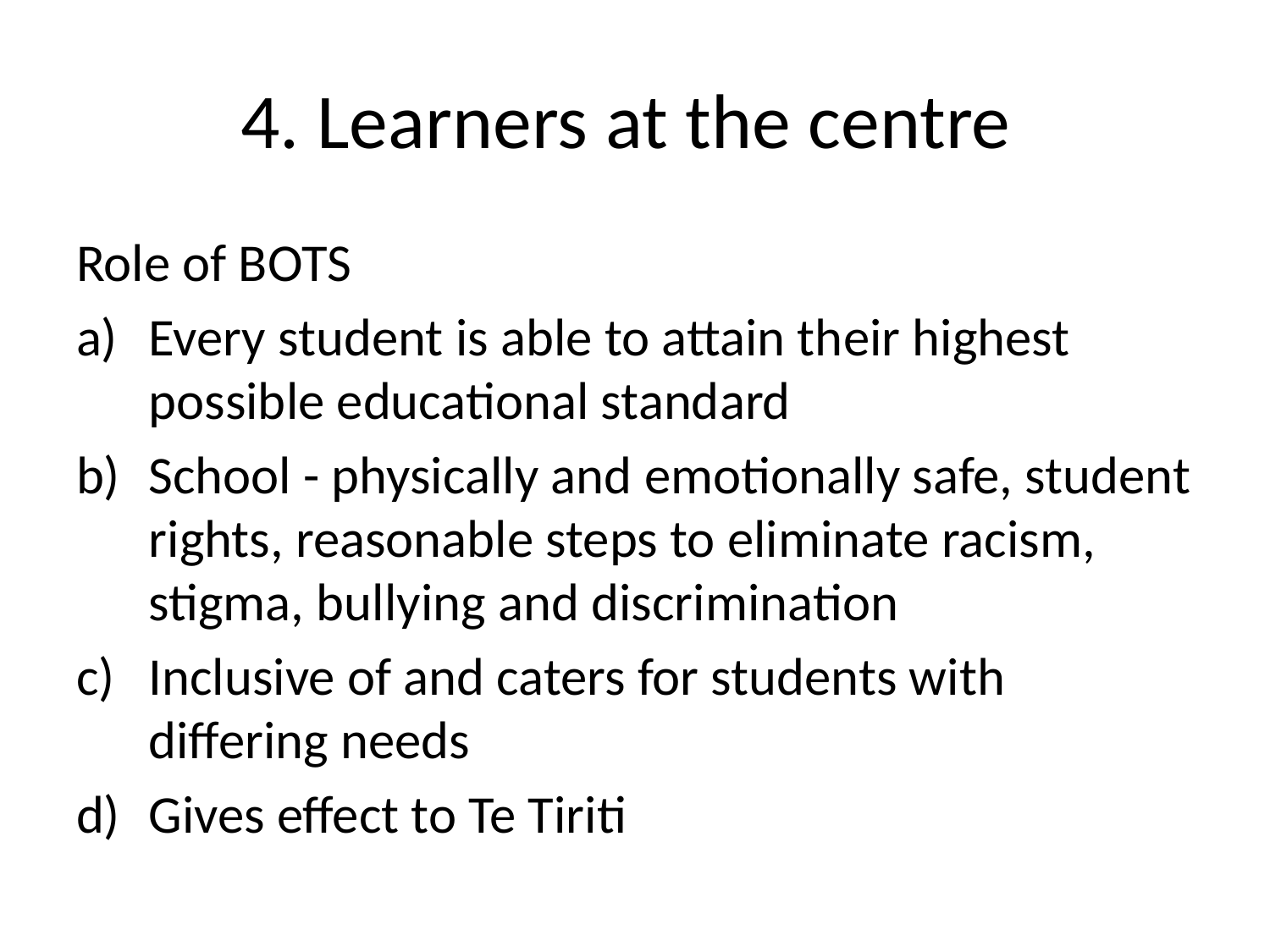

# 4. Learners at the centre
Role of BOTS
Every student is able to attain their highest possible educational standard
School - physically and emotionally safe, student rights, reasonable steps to eliminate racism, stigma, bullying and discrimination
Inclusive of and caters for students with differing needs
Gives effect to Te Tiriti